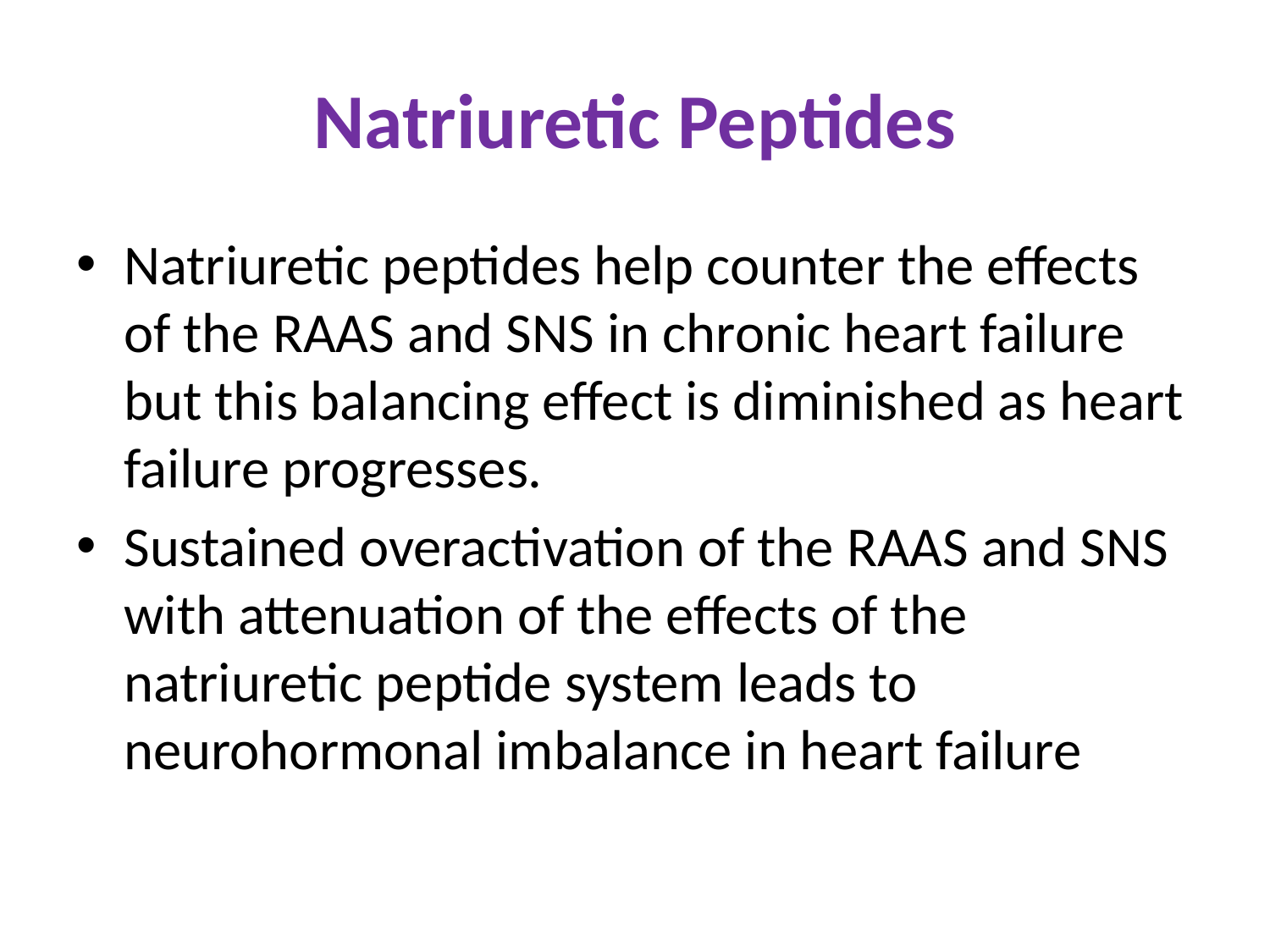

# Natriuretic Peptides
Natriuretic peptides help counter the effects of the RAAS and SNS in chronic heart failure but this balancing effect is diminished as heart failure progresses.
Sustained overactivation of the RAAS and SNS with attenuation of the effects of the natriuretic peptide system leads to neurohormonal imbalance in heart failure